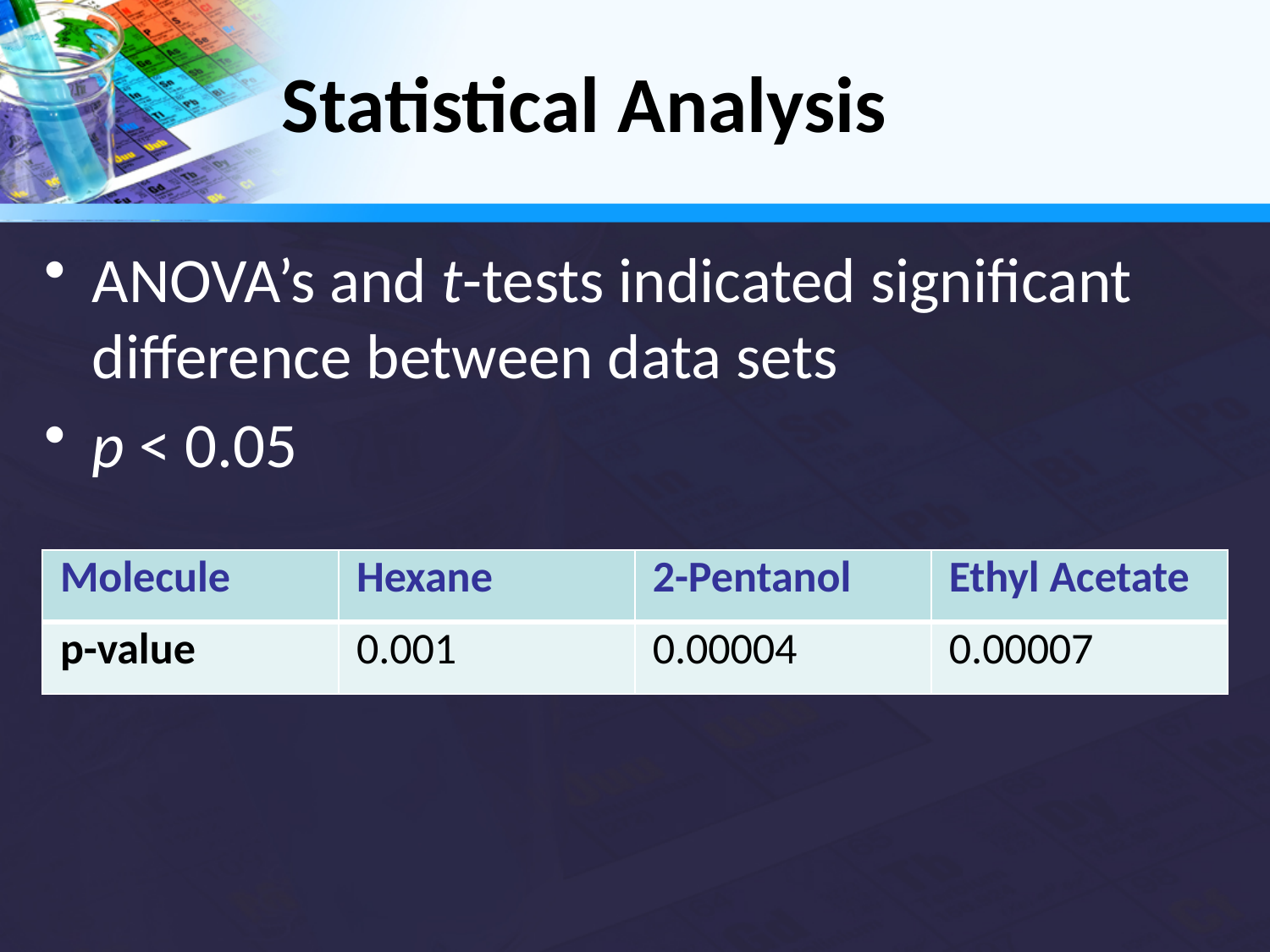

# Statistical Analysis
ANOVA’s and t-tests indicated significant difference between data sets
p < 0.05

| Molecule | Hexane | 2-Pentanol | Ethyl Acetate |
| --- | --- | --- | --- |
| p-value | 0.001 | 0.00004 | 0.00007 |